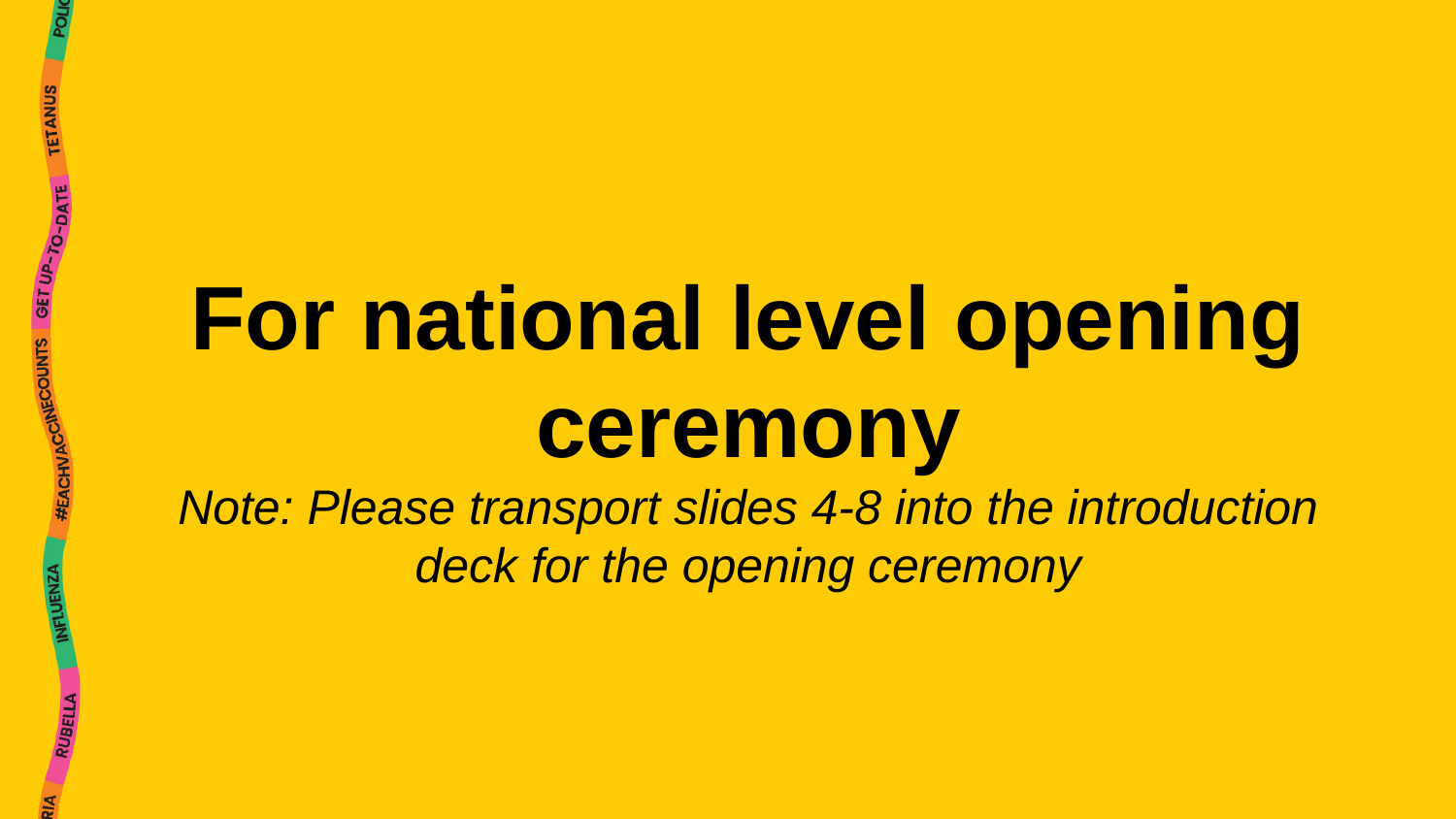

# For national level opening ceremony
Note: Please transport slides 4-8 into the introduction deck for the opening ceremony